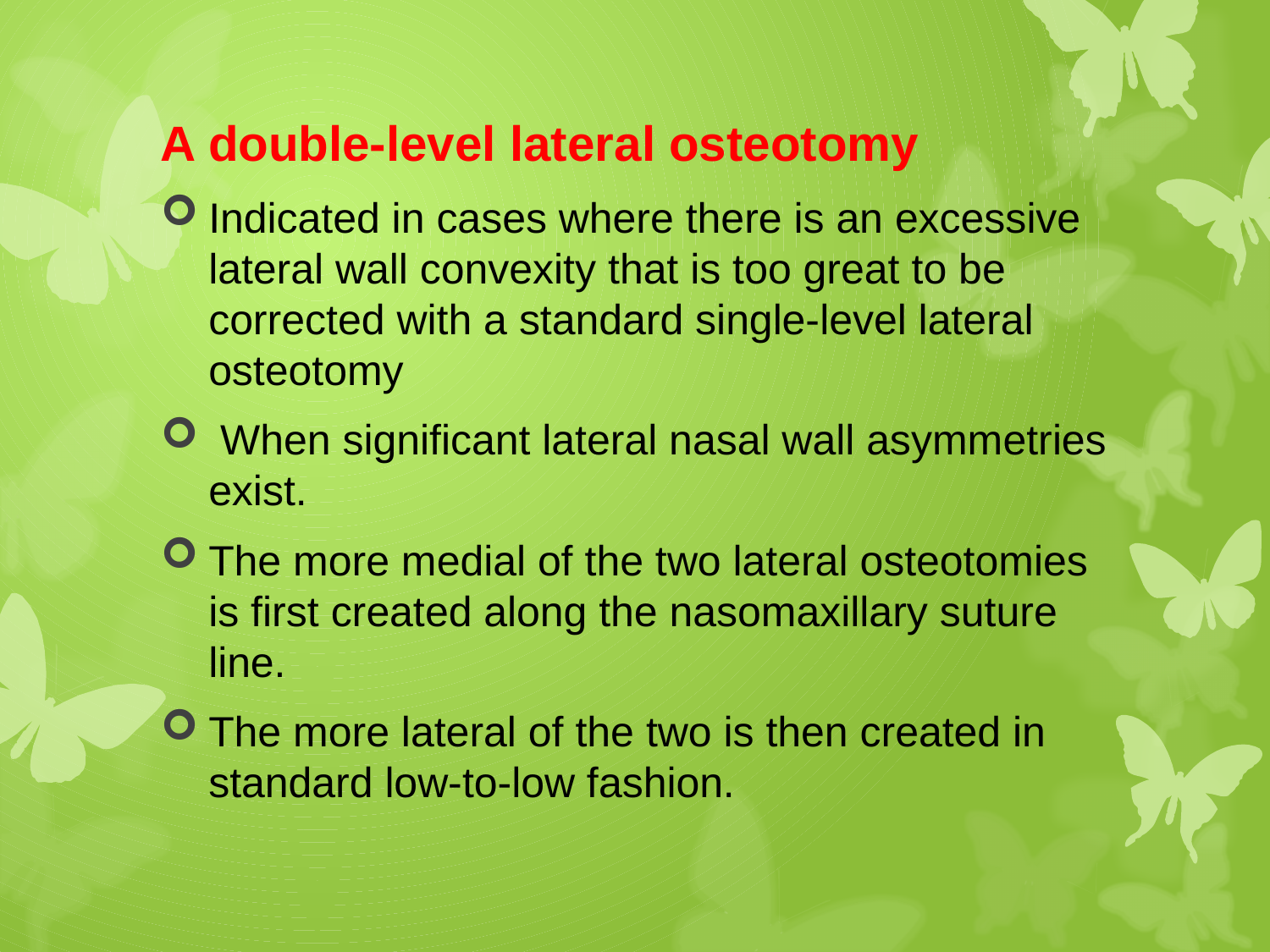

A double-level lateral osteotomy
Indicated in cases where there is an excessive lateral wall convexity that is too great to be corrected with a standard single-level lateral osteotomy
 When significant lateral nasal wall asymmetries exist.
The more medial of the two lateral osteotomies is first created along the nasomaxillary suture line.
The more lateral of the two is then created in standard low-to-low fashion.

#